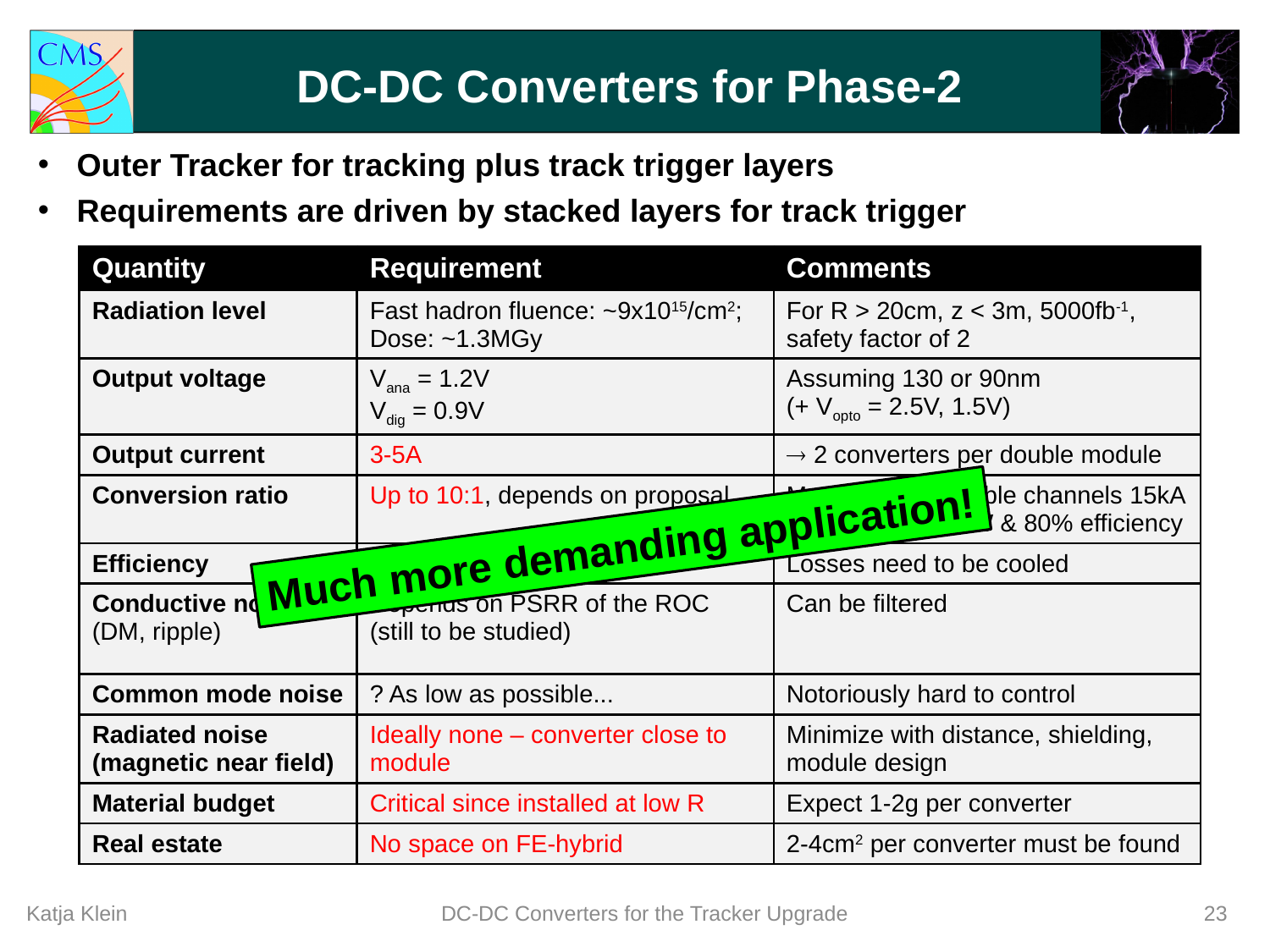

# DC-DC Converters for Phase-2
 Outer Tracker for tracking plus track trigger layers
 Requirements are driven by stacked layers for track trigger
| Quantity | Requirement | Comments |
| --- | --- | --- |
| Radiation level | Fast hadron fluence: ~9x1015/cm2; Dose: ~1.3MGy | For R > 20cm, z < 3m, 5000fb-1, safety factor of 2 |
| Output voltage | Vana = 1.2V Vdig = 0.9V | Assuming 130 or 90nm (+ Vopto = 2.5V, 1.5V) |
| Output current | 3-5A | → 2 converters per double module |
| Conversion ratio | Up to 10:1, depends on proposal | Max. current in cable channels 15kA Assuming ~100kW & 80% efficiency |
| Efficiency | 70-80% | Losses need to be cooled |
| Conductive noise (DM, ripple) | Depends on PSRR of the ROC (still to be studied) | Can be filtered |
| Common mode noise | ? As low as possible... | Notoriously hard to control |
| Radiated noise (magnetic near field) | Ideally none – converter close to module | Minimize with distance, shielding, module design |
| Material budget | Critical since installed at low R | Expect 1-2g per converter |
| Real estate | No space on FE-hybrid | 2-4cm2 per converter must be found |
Much more demanding application!
Katja Klein
DC-DC Converters for the Tracker Upgrade
23